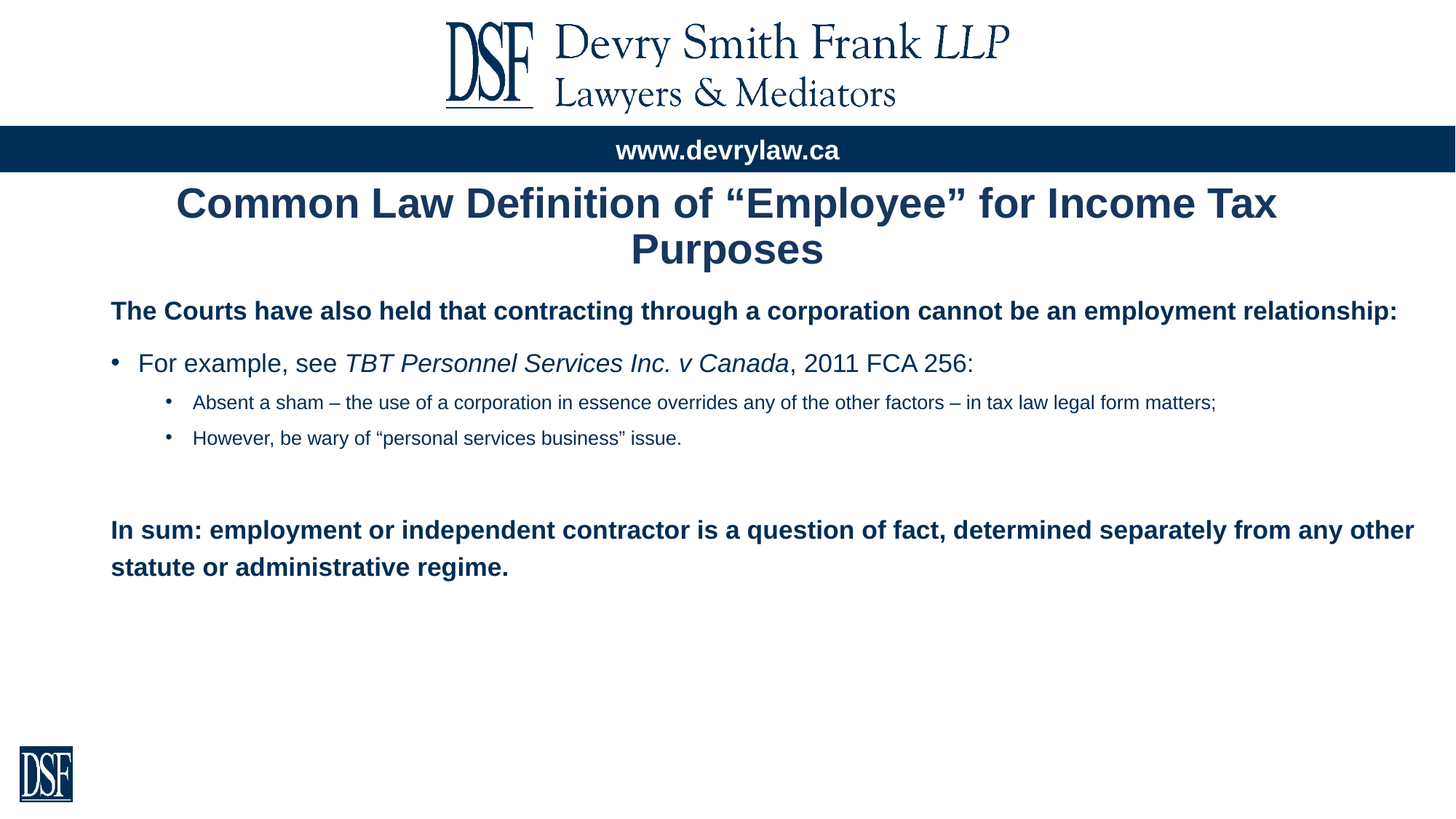

# Common Law Definition of “Employee” for Income Tax Purposes
The Courts have also held that contracting through a corporation cannot be an employment relationship:
For example, see TBT Personnel Services Inc. v Canada, 2011 FCA 256:
Absent a sham – the use of a corporation in essence overrides any of the other factors – in tax law legal form matters;
However, be wary of “personal services business” issue.

In sum: employment or independent contractor is a question of fact, determined separately from any other statute or administrative regime.